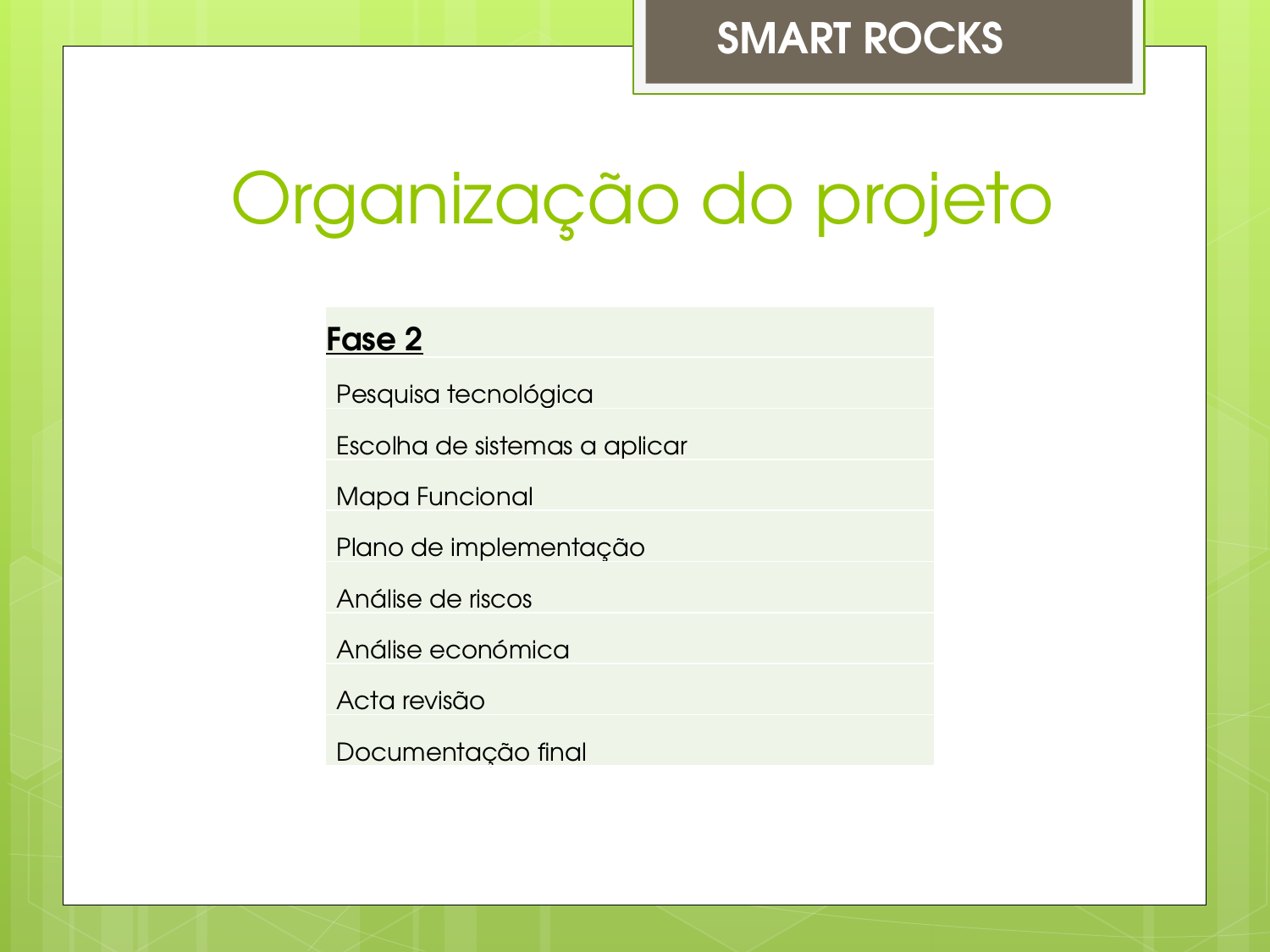

SMART ROCKS
# Organização do projeto
| Fase 2 |
| --- |
| Pesquisa tecnológica |
| Escolha de sistemas a aplicar |
| Mapa Funcional |
| Plano de implementação |
| Análise de riscos |
| Análise económica |
| Acta revisão |
| Documentação final |